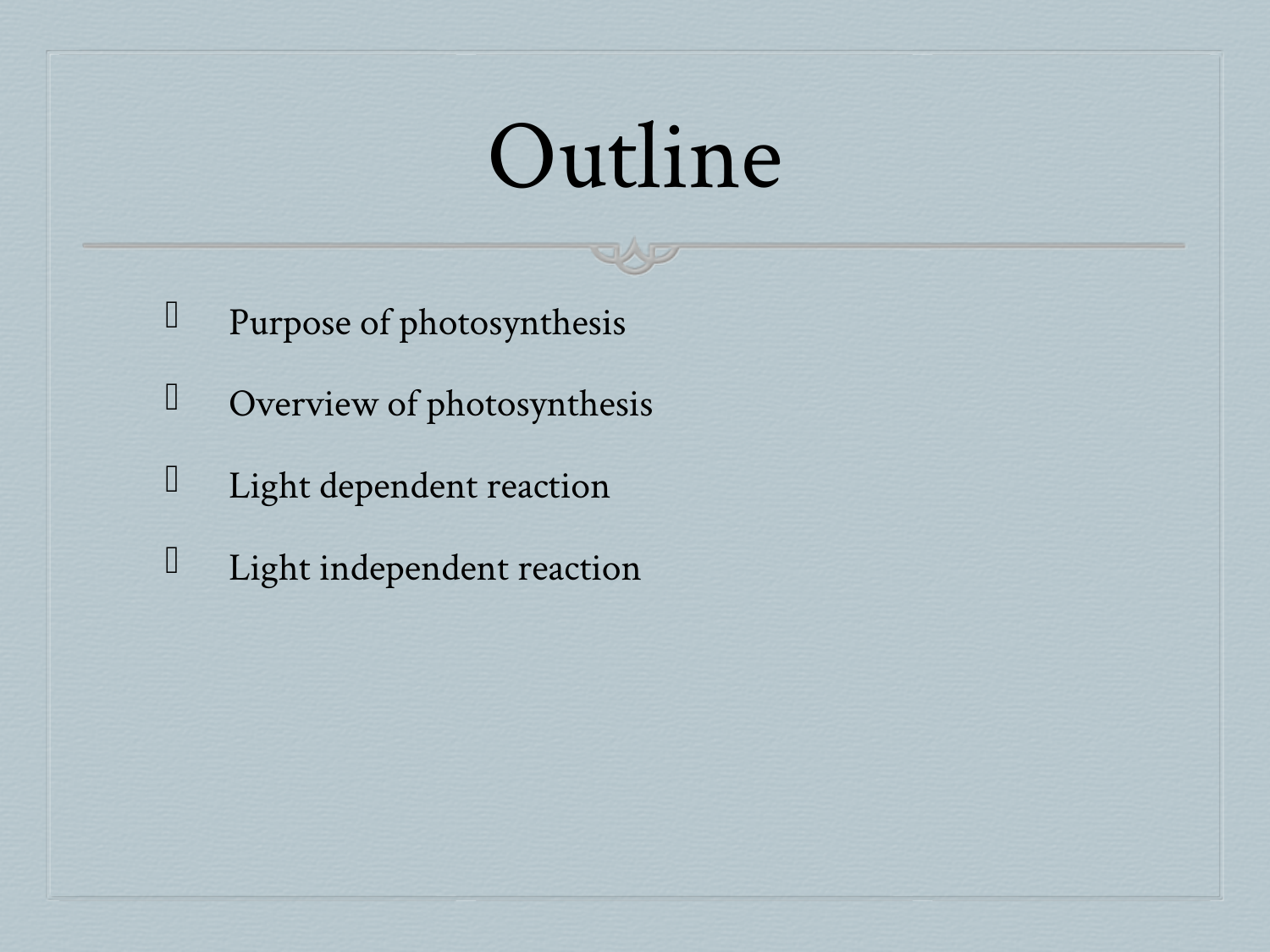

# Outline
Purpose of photosynthesis
Overview of photosynthesis
Light dependent reaction
Light independent reaction